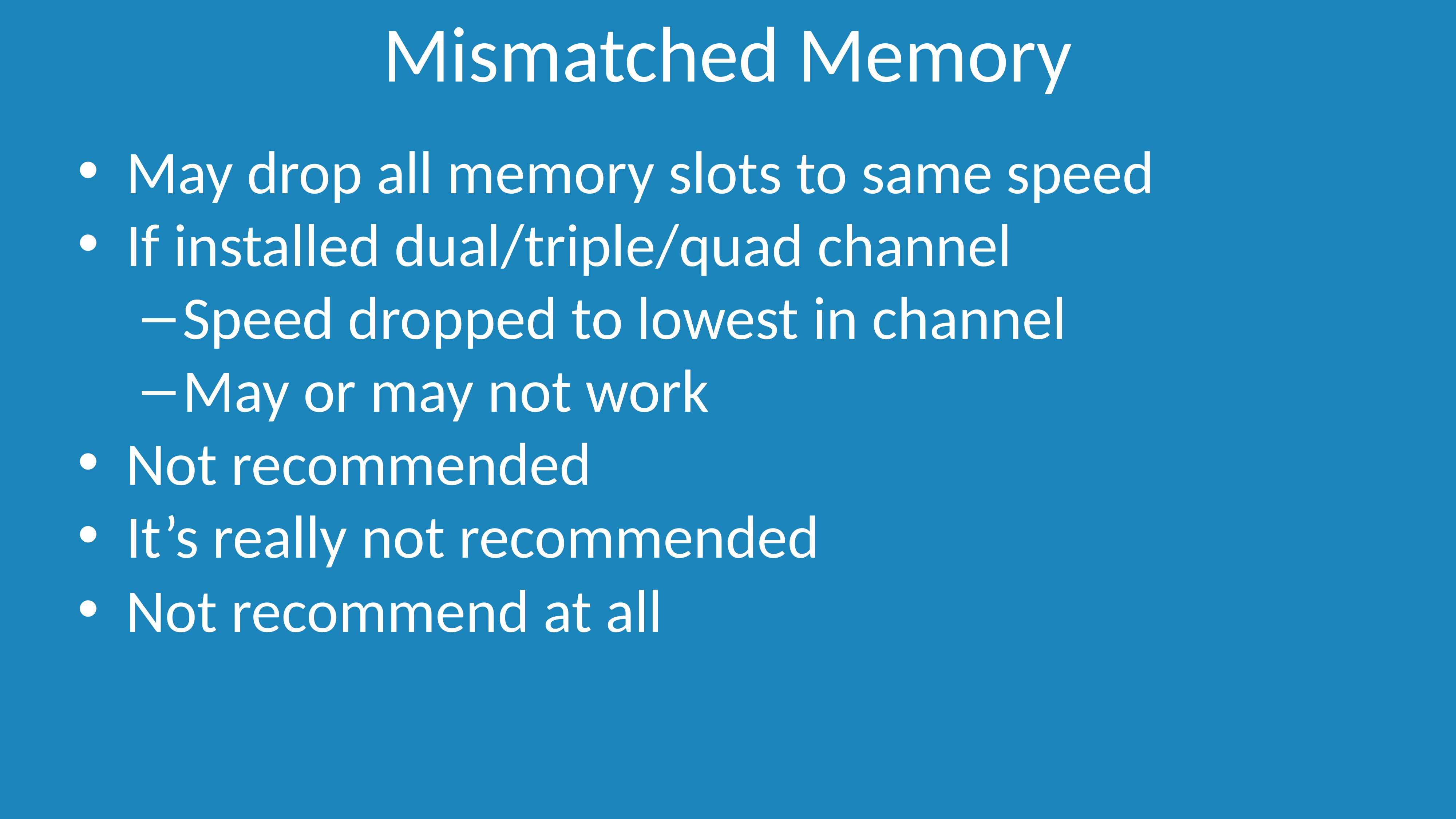

# Mismatched Memory

It’s really not recommended

Not recommended

May or may not work

Speed dropped to lowest in channel

If installed dual/triple/quad channel
May drop all memory slots to same speed

Not recommend at all